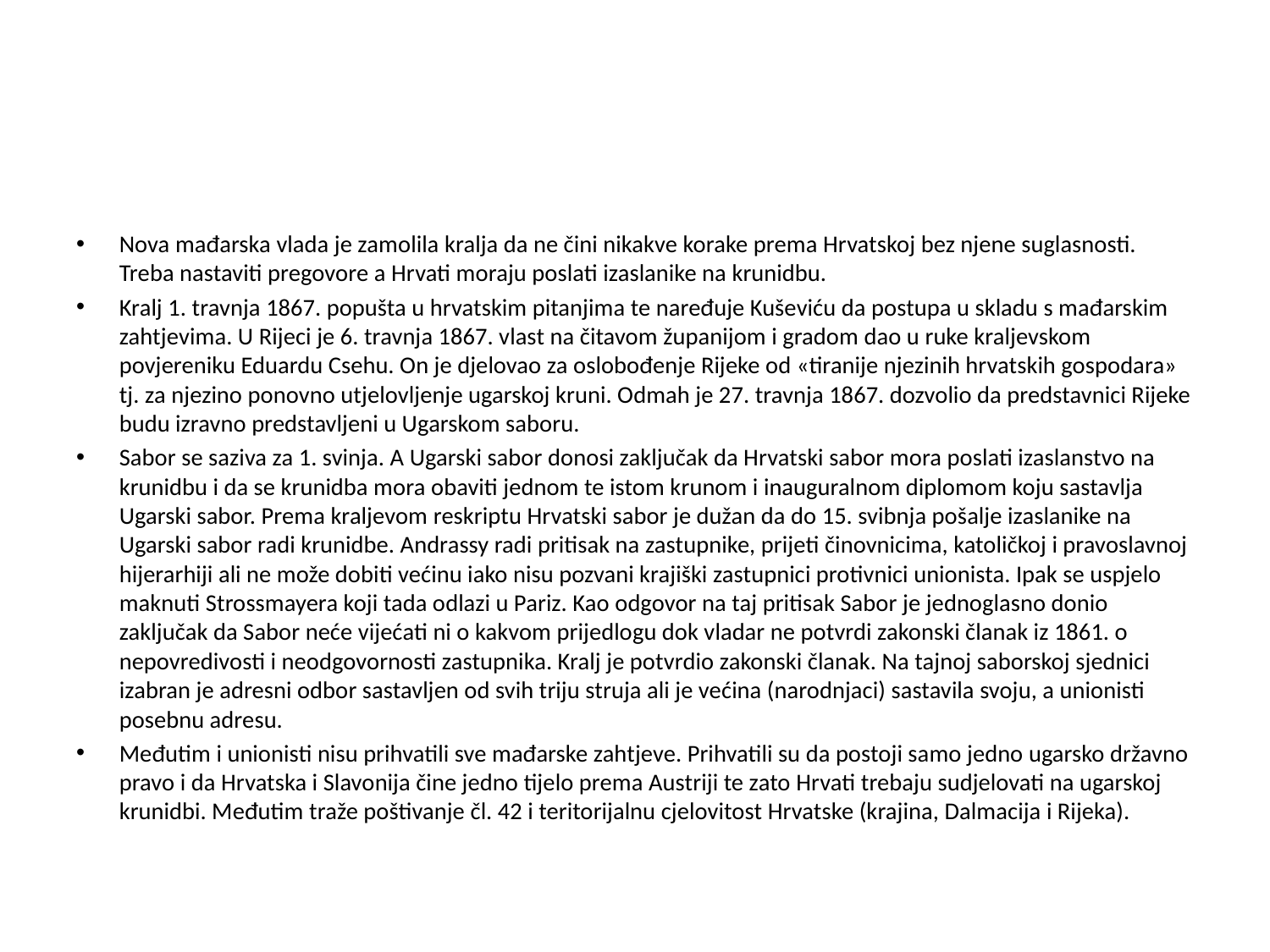

#
Nova mađarska vlada je zamolila kralja da ne čini nikakve korake prema Hrvatskoj bez njene suglasnosti. Treba nastaviti pregovore a Hrvati moraju poslati izaslanike na krunidbu.
Kralj 1. travnja 1867. popušta u hrvatskim pitanjima te naređuje Kuševiću da postupa u skladu s mađarskim zahtjevima. U Rijeci je 6. travnja 1867. vlast na čitavom županijom i gradom dao u ruke kraljevskom povjereniku Eduardu Csehu. On je djelovao za oslobođenje Rijeke od «tiranije njezinih hrvatskih gospodara» tj. za njezino ponovno utjelovljenje ugarskoj kruni. Odmah je 27. travnja 1867. dozvolio da predstavnici Rijeke budu izravno predstavljeni u Ugarskom saboru.
Sabor se saziva za 1. svinja. A Ugarski sabor donosi zaključak da Hrvatski sabor mora poslati izaslanstvo na krunidbu i da se krunidba mora obaviti jednom te istom krunom i inauguralnom diplomom koju sastavlja Ugarski sabor. Prema kraljevom reskriptu Hrvatski sabor je dužan da do 15. svibnja pošalje izaslanike na Ugarski sabor radi krunidbe. Andrassy radi pritisak na zastupnike, prijeti činovnicima, katoličkoj i pravoslavnoj hijerarhiji ali ne može dobiti većinu iako nisu pozvani krajiški zastupnici protivnici unionista. Ipak se uspjelo maknuti Strossmayera koji tada odlazi u Pariz. Kao odgovor na taj pritisak Sabor je jednoglasno donio zaključak da Sabor neće vijećati ni o kakvom prijedlogu dok vladar ne potvrdi zakonski članak iz 1861. o nepovredivosti i neodgovornosti zastupnika. Kralj je potvrdio zakonski članak. Na tajnoj saborskoj sjednici izabran je adresni odbor sastavljen od svih triju struja ali je većina (narodnjaci) sastavila svoju, a unionisti posebnu adresu.
Međutim i unionisti nisu prihvatili sve mađarske zahtjeve. Prihvatili su da postoji samo jedno ugarsko državno pravo i da Hrvatska i Slavonija čine jedno tijelo prema Austriji te zato Hrvati trebaju sudjelovati na ugarskoj krunidbi. Međutim traže poštivanje čl. 42 i teritorijalnu cjelovitost Hrvatske (krajina, Dalmacija i Rijeka).